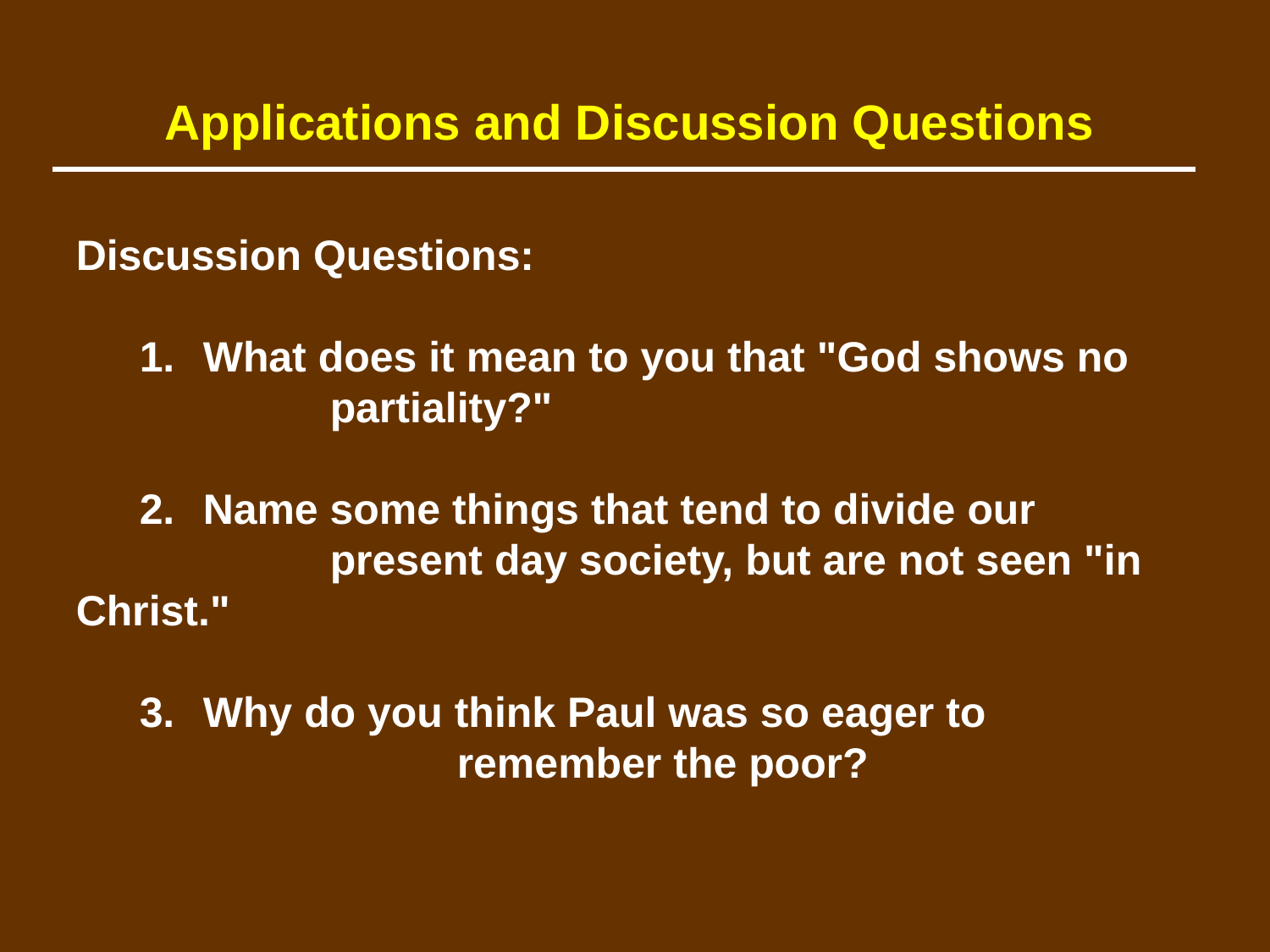

Applications and Discussion Questions
Discussion Questions:

	1.	What does it mean to you that "God shows no 			partiality?"

	2.	Name some things that tend to divide our 				present day society, but are not seen "in Christ."

	3.	Why do you think Paul was so eager to 					remember the poor?